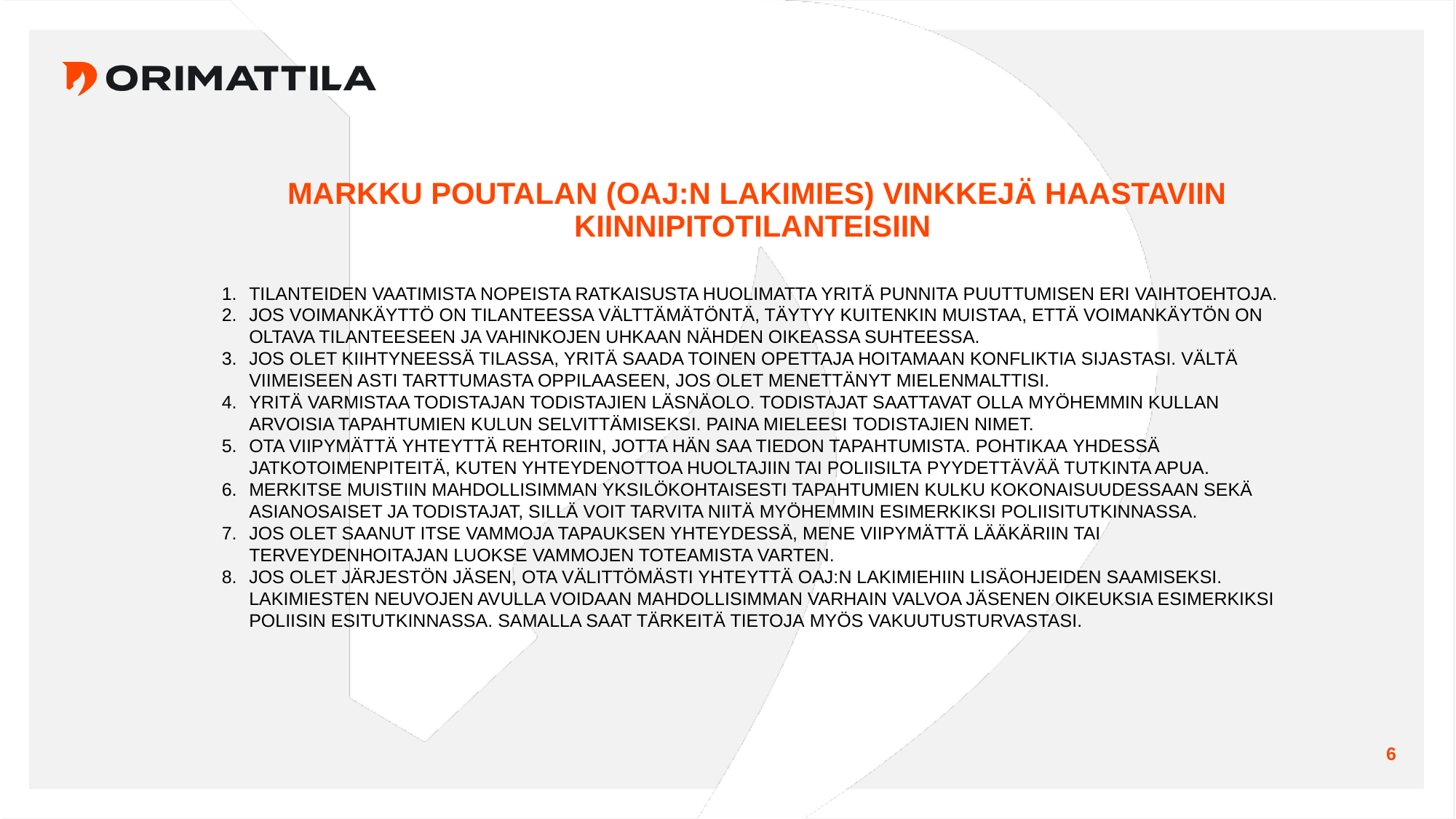

# MARKKU POUTALAN (OAJ:N LAKIMIES) VINKKEJÄ HAASTAVIIN KIINNIPITOTILANTEISIIN

TILANTEIDEN VAATIMISTA NOPEISTA RATKAISUSTA HUOLIMATTA YRITÄ PUNNITA PUUTTUMISEN ERI VAIHTOEHTOJA.
JOS VOIMANKÄYTTÖ ON TILANTEESSA VÄLTTÄMÄTÖNTÄ, TÄYTYY KUITENKIN MUISTAA, ETTÄ VOIMANKÄYTÖN ON OLTAVA TILANTEESEEN JA VAHINKOJEN UHKAAN NÄHDEN OIKEASSA SUHTEESSA.
JOS OLET KIIHTYNEESSÄ TILASSA, YRITÄ SAADA TOINEN OPETTAJA HOITAMAAN KONFLIKTIA SIJASTASI. VÄLTÄ VIIMEISEEN ASTI TARTTUMASTA OPPILAASEEN, JOS OLET MENETTÄNYT MIELENMALTTISI.
YRITÄ VARMISTAA TODISTAJAN TODISTAJIEN LÄSNÄOLO. TODISTAJAT SAATTAVAT OLLA MYÖHEMMIN KULLAN ARVOISIA TAPAHTUMIEN KULUN SELVITTÄMISEKSI. PAINA MIELEESI TODISTAJIEN NIMET.
OTA VIIPYMÄTTÄ YHTEYTTÄ REHTORIIN, JOTTA HÄN SAA TIEDON TAPAHTUMISTA. POHTIKAA YHDESSÄ JATKOTOIMENPITEITÄ, KUTEN YHTEYDENOTTOA HUOLTAJIIN TAI POLIISILTA PYYDETTÄVÄÄ TUTKINTA APUA.
MERKITSE MUISTIIN MAHDOLLISIMMAN YKSILÖKOHTAISESTI TAPAHTUMIEN KULKU KOKONAISUUDESSAAN SEKÄ ASIANOSAISET JA TODISTAJAT, SILLÄ VOIT TARVITA NIITÄ MYÖHEMMIN ESIMERKIKSI POLIISITUTKINNASSA.
JOS OLET SAANUT ITSE VAMMOJA TAPAUKSEN YHTEYDESSÄ, MENE VIIPYMÄTTÄ LÄÄKÄRIIN TAI TERVEYDENHOITAJAN LUOKSE VAMMOJEN TOTEAMISTA VARTEN.
JOS OLET JÄRJESTÖN JÄSEN, OTA VÄLITTÖMÄSTI YHTEYTTÄ OAJ:N LAKIMIEHIIN LISÄOHJEIDEN SAAMISEKSI. LAKIMIESTEN NEUVOJEN AVULLA VOIDAAN MAHDOLLISIMMAN VARHAIN VALVOA JÄSENEN OIKEUKSIA ESIMERKIKSI POLIISIN ESITUTKINNASSA. SAMALLA SAAT TÄRKEITÄ TIETOJA MYÖS VAKUUTUSTURVASTASI.

6